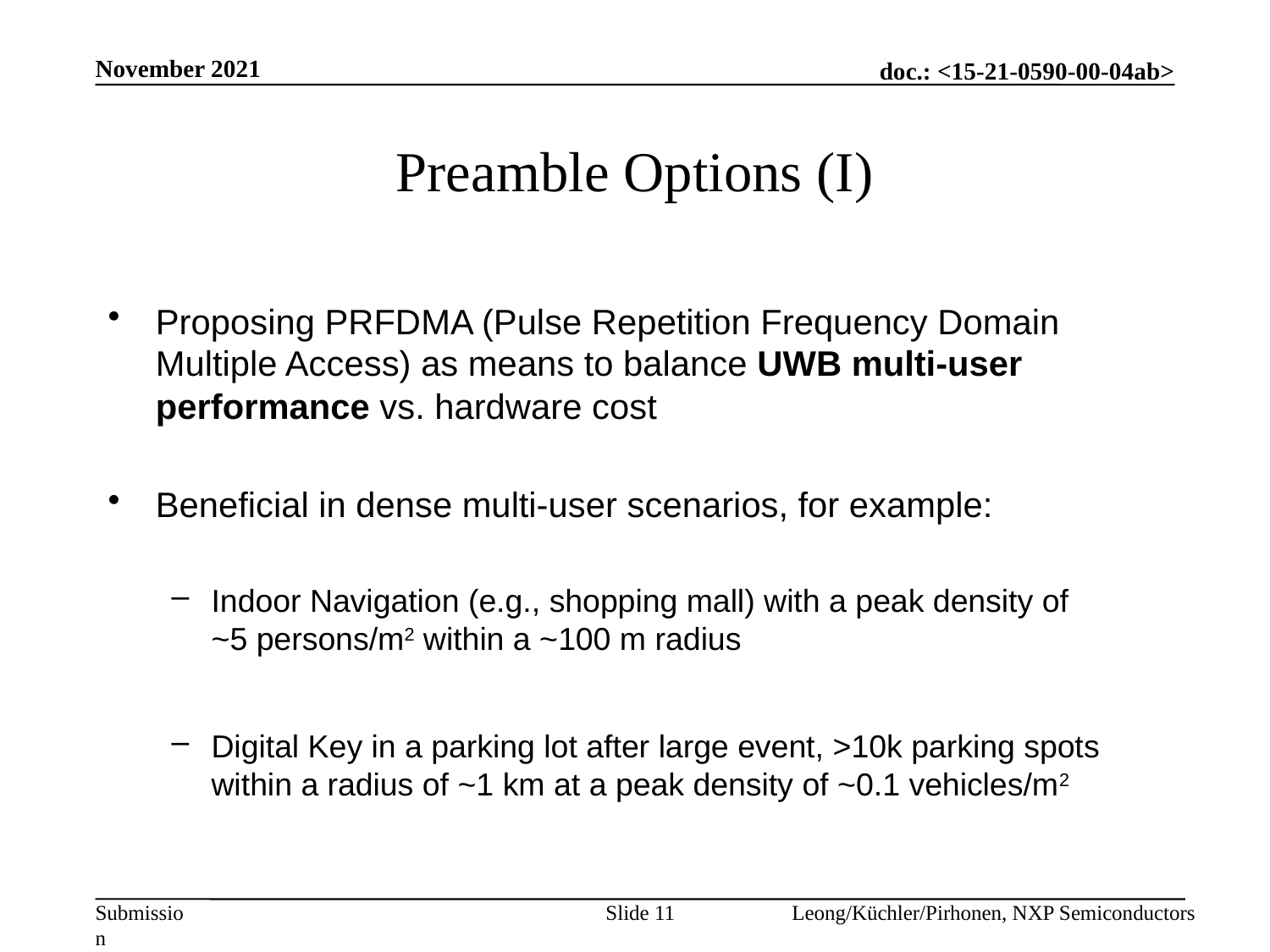

November 2021
# Preamble Options (I)

Proposing PRFDMA (Pulse Repetition Frequency Domain Multiple Access) as means to balance UWB multi-user performance vs. hardware cost

Beneficial in dense multi-user scenarios, for example:

Indoor Navigation (e.g., shopping mall) with a peak density of
~5 persons/m2 within a ~100 m radius

Digital Key in a parking lot after large event, >10k parking spots within a radius of ~1 km at a peak density of ~0.1 vehicles/m2
Slide 11
Leong/Küchler/Pirhonen, NXP Semiconductors